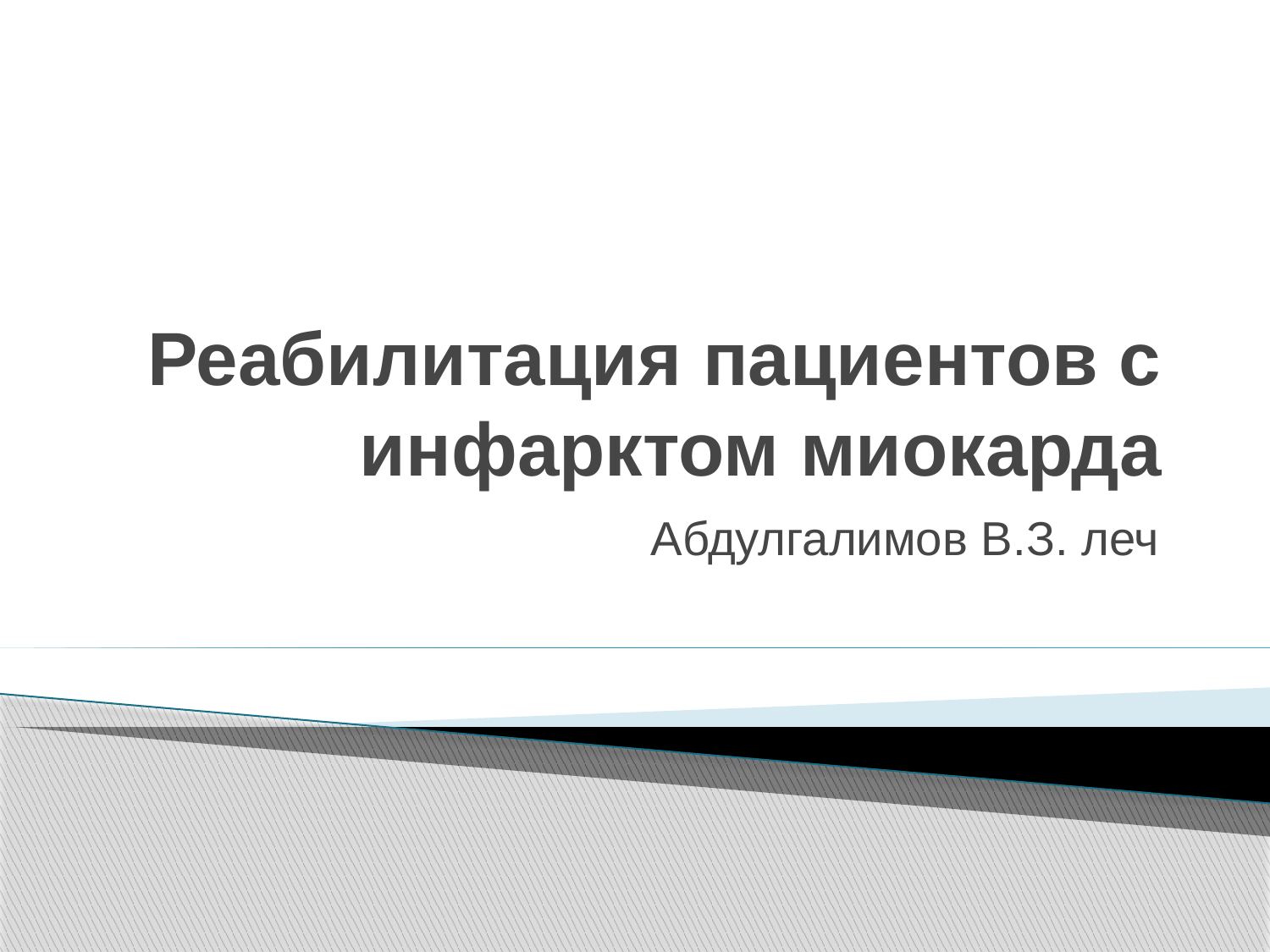

# Реабилитация пациентов с инфарктом миокарда
Абдулгалимов В.З. леч